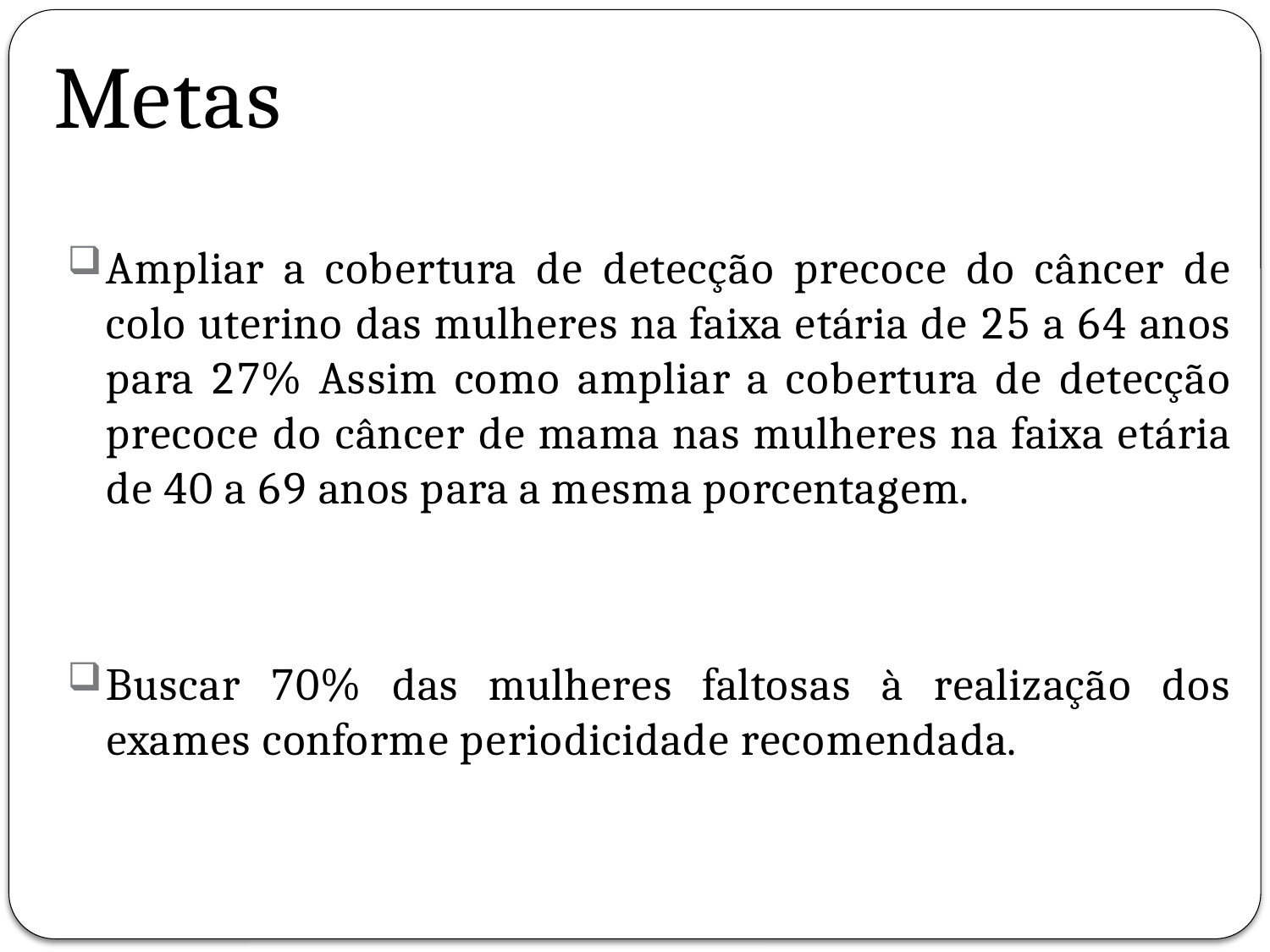

# Metas

Ampliar a cobertura de detecção precoce do câncer de colo uterino das mulheres na faixa etária de 25 a 64 anos para 27% Assim como ampliar a cobertura de detecção precoce do câncer de mama nas mulheres na faixa etária de 40 a 69 anos para a mesma porcentagem.

Buscar 70% das mulheres faltosas à realização dos exames conforme periodicidade recomendada.